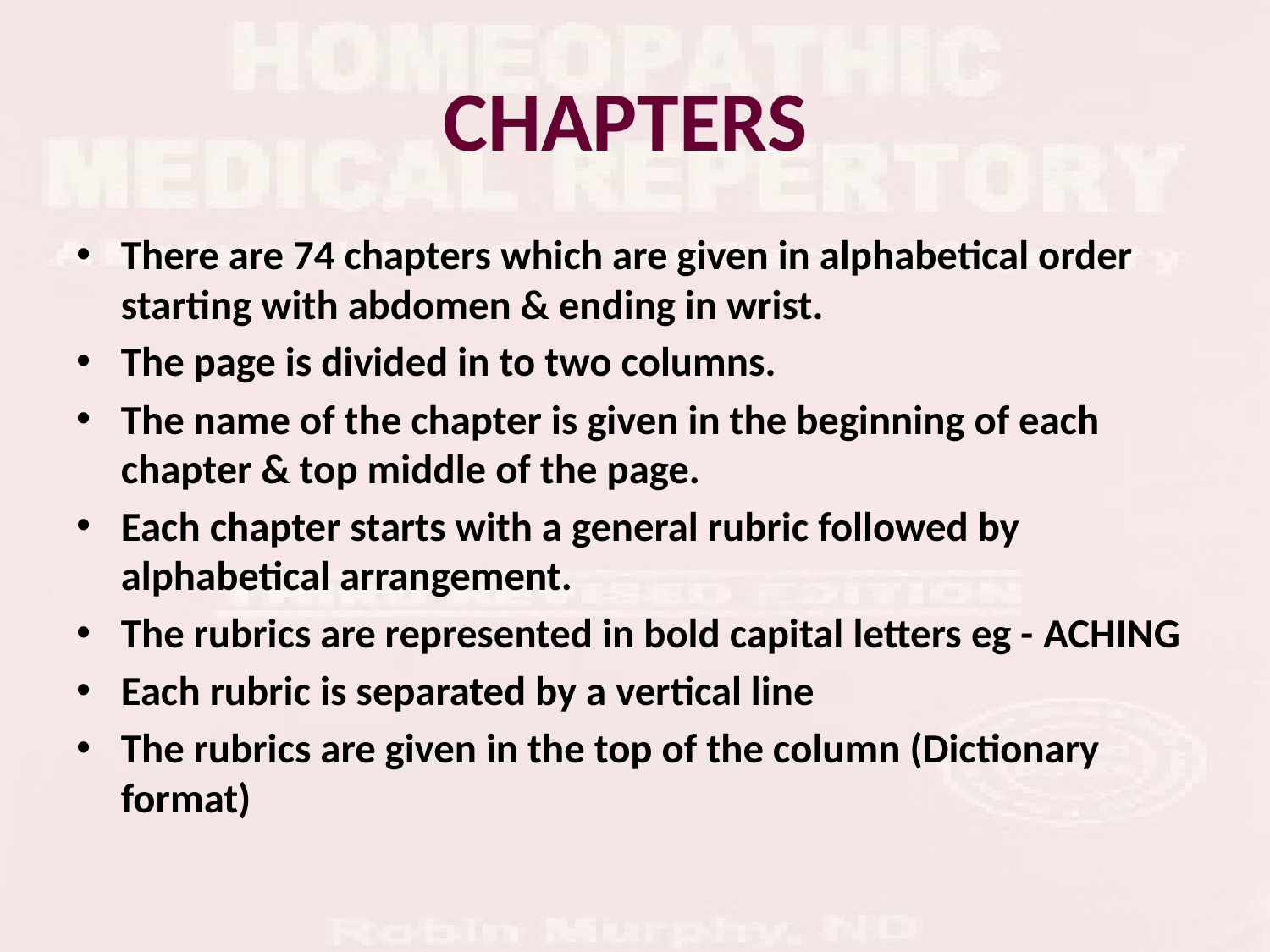

# CHAPTERS
There are 74 chapters which are given in alphabetical order starting with abdomen & ending in wrist.
The page is divided in to two columns.
The name of the chapter is given in the beginning of each chapter & top middle of the page.
Each chapter starts with a general rubric followed by alphabetical arrangement.
The rubrics are represented in bold capital letters eg - ACHING
Each rubric is separated by a vertical line
The rubrics are given in the top of the column (Dictionary format)